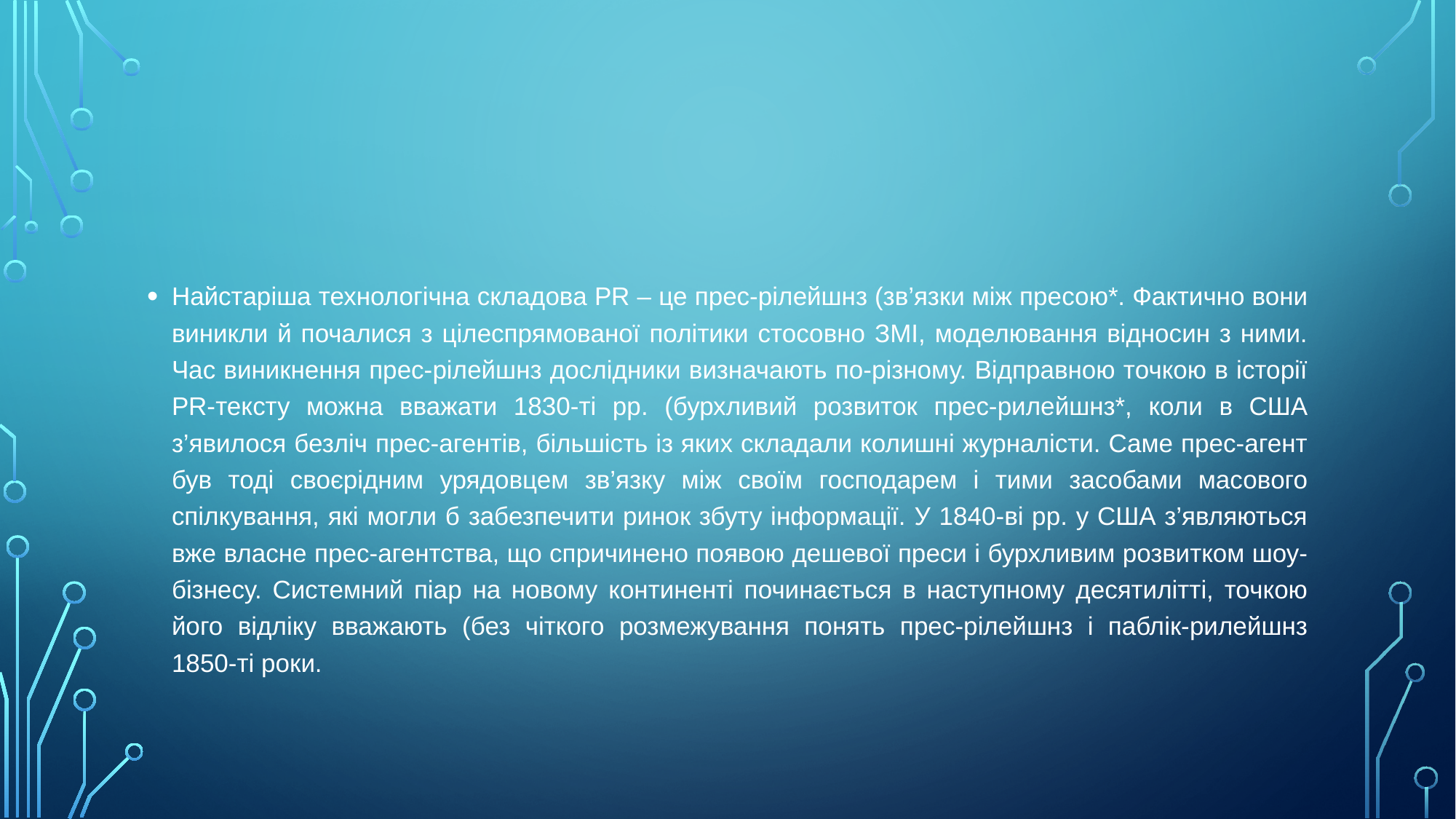

#
Найстаріша технологічна складова PR – це прес-рілейшнз (зв’язки між пресою*. Фактично вони виникли й почалися з цілеспрямованої політики стосовно ЗМІ, моделювання відносин з ними. Час виникнення прес-рілейшнз дослідники визначають по-різному. Відправною точкою в історії PR-тексту можна вважати 1830-ті рр. (бурхливий розвиток прес-рилейшнз*, коли в США з’явилося безліч прес-агентів, більшість із яких складали колишні журналісти. Саме прес-агент був тоді своєрідним урядовцем зв’язку між своїм господарем і тими засобами масового спілкування, які могли б забезпечити ринок збуту інформації. У 1840-ві рр. у США з’являються вже власне прес-агентства, що спричинено появою дешевої преси і бурхливим розвитком шоу-бізнесу. Системний піар на новому континенті починається в наступному десятилітті, точкою його відліку вважають (без чіткого розмежування понять прес-рілейшнз і паблік-рилейшнз 1850-ті роки.